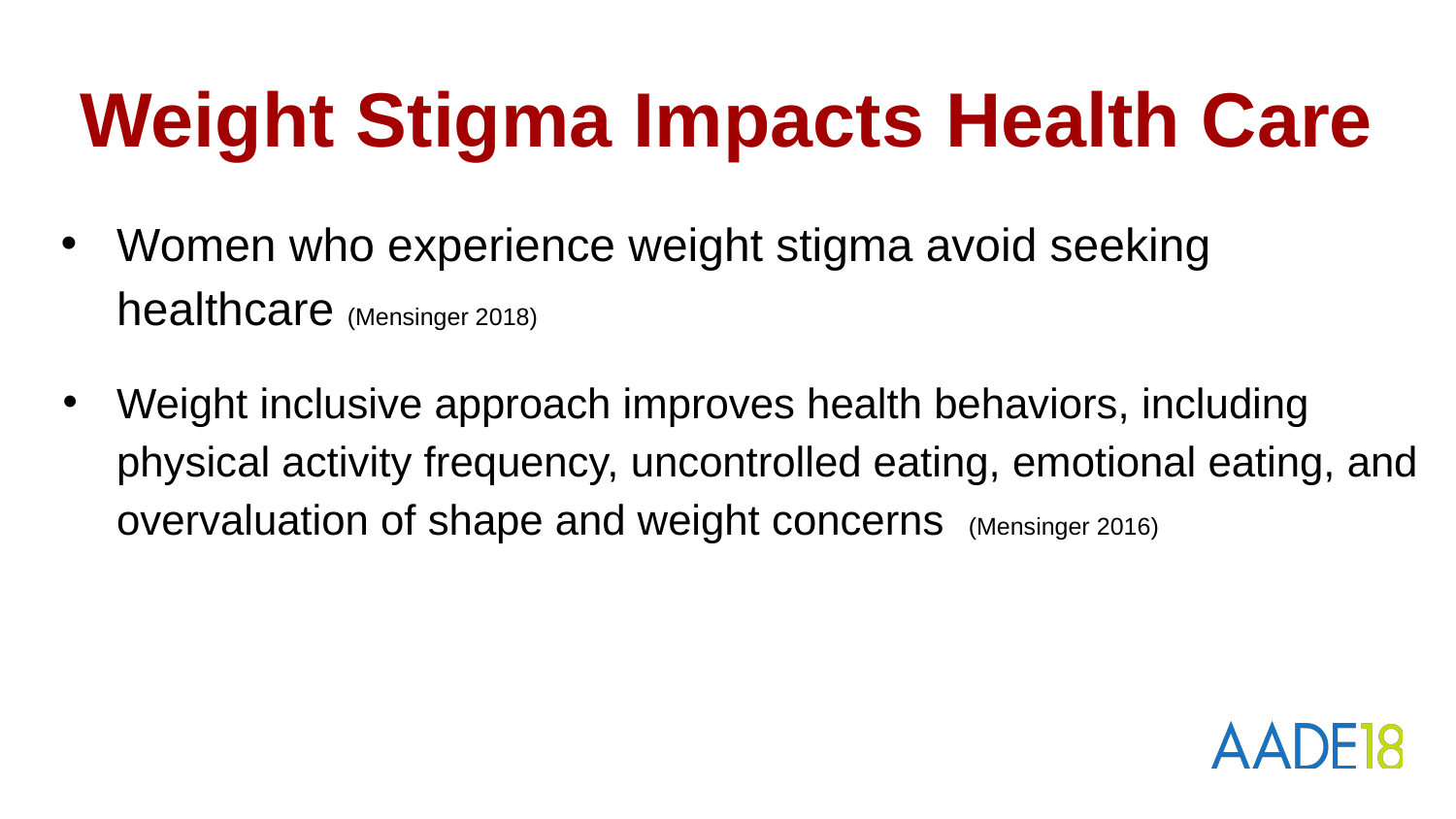

# Weight Stigma Impacts Health Care
Women who experience weight stigma avoid seeking healthcare (Mensinger 2018)

Weight inclusive approach improves health behaviors, including physical activity frequency, uncontrolled eating, emotional eating, and overvaluation of shape and weight concerns  (Mensinger 2016)